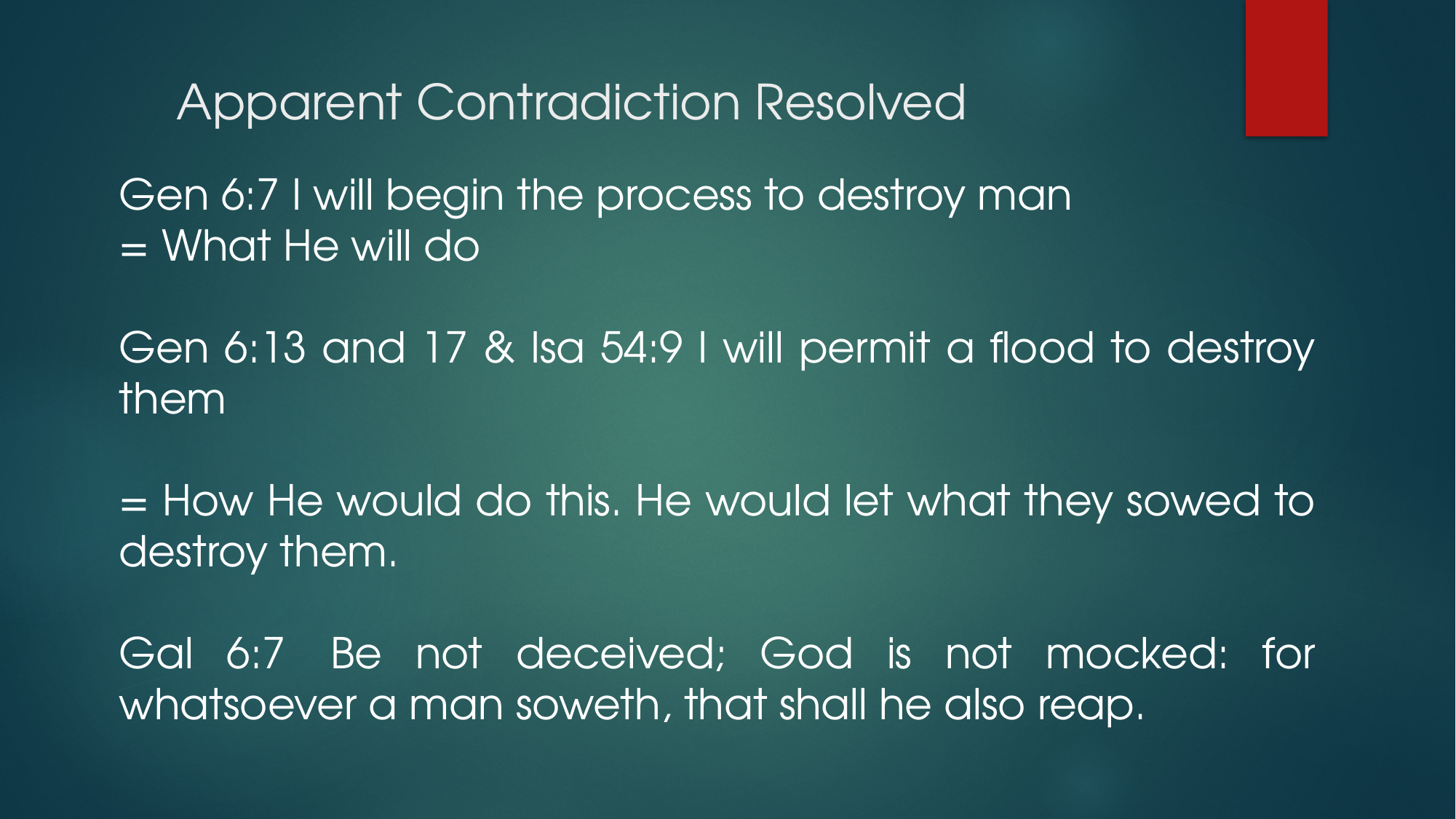

# Apparent Contradiction Resolved
Gen 6:7 I will begin the process to destroy man
= What He will do

Gen 6:13 and 17 & Isa 54:9 I will permit a flood to destroy them

= How He would do this. He would let what they sowed to destroy them.

Gal 6:7  Be not deceived; God is not mocked: for whatsoever a man soweth, that shall he also reap.